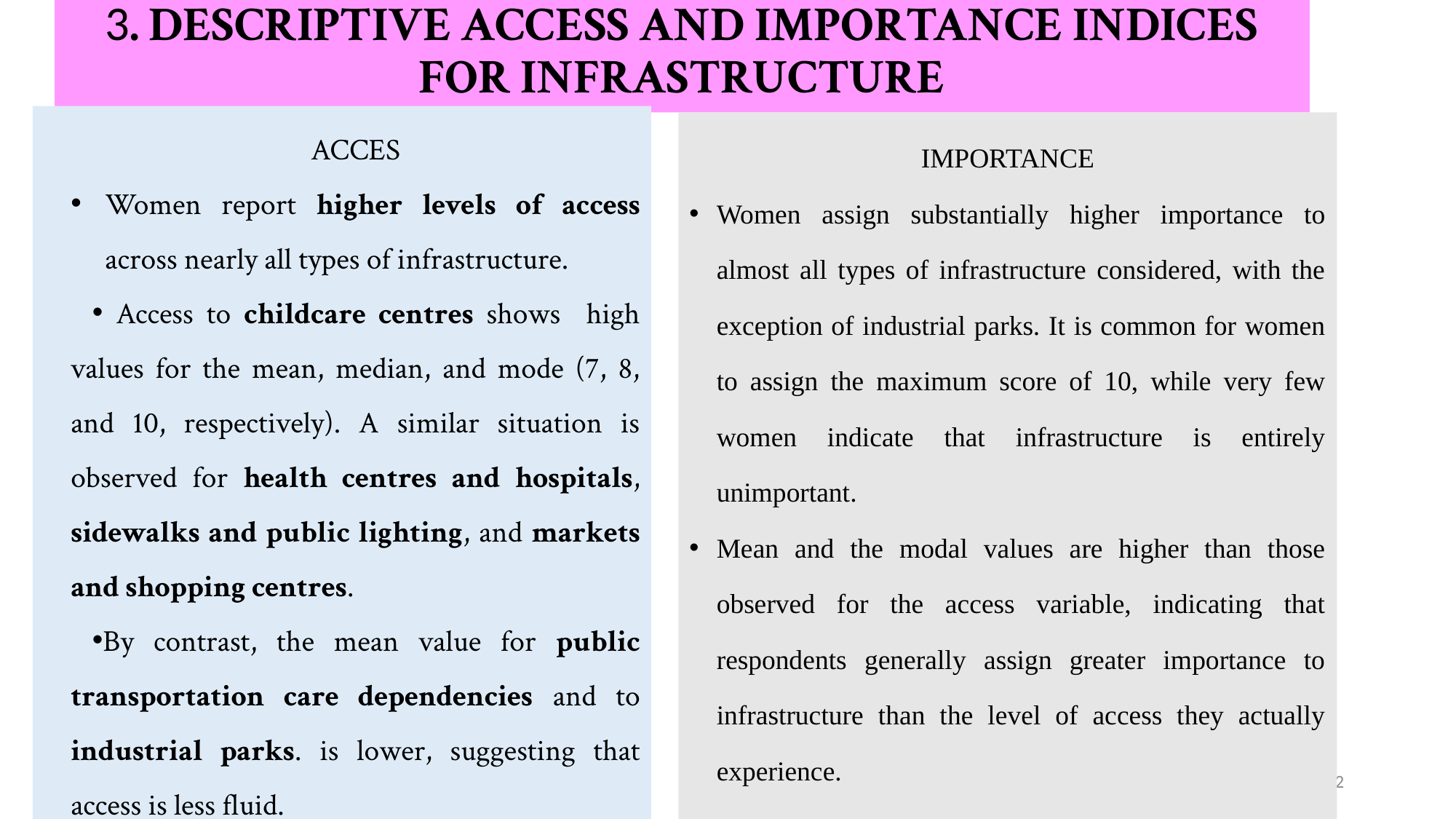

# 3. DESCRIPTIVE ACCESS AND IMPORTANCE INDICES FOR INFRASTRUCTURE
ACCES
Women report higher levels of access across nearly all types of infrastructure.
 Access to childcare centres shows  high values for the mean, median, and mode (7, 8, and 10, respectively). A similar situation is observed for health centres and hospitals, sidewalks and public lighting, and markets and shopping centres.
By contrast, the mean value for public transportation care dependencies and to industrial parks. is lower, suggesting that access is less fluid.
IMPORTANCE
Women assign substantially higher importance to almost all types of infrastructure considered, with the exception of industrial parks. It is common for women to assign the maximum score of 10, while very few women indicate that infrastructure is entirely unimportant.
Mean and the modal values are higher than those observed for the access variable, indicating that respondents generally assign greater importance to infrastructure than the level of access they actually experience.
12